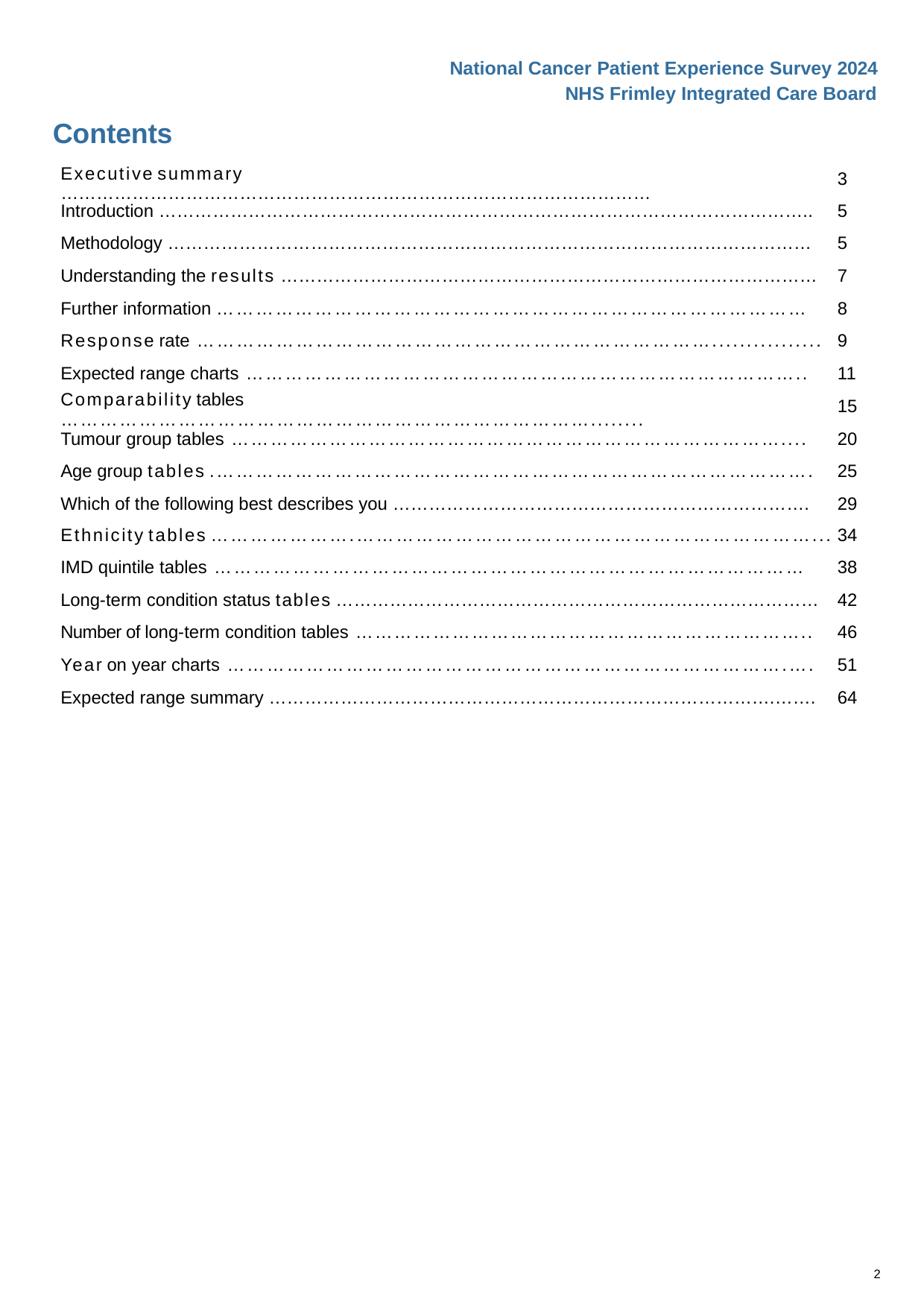

National Cancer Patient Experience Survey 2024
NHS Frimley Integrated Care Board
Contents
| Executive summary ……………………………………………………………………………………… | 3 |
| --- | --- |
| Introduction ……………………………………………………………………………………………….. | 5 |
| Methodology ……………………………………………………………………………………………… | 5 |
| Understanding the results ……………………………………………………………………………… | 7 |
| Further information ……………………………………………………………………………… | 8 |
| Response rate ……………………………………………………………………................ | 9 |
| Expected range charts ………………………………………………………………………….. | 11 |
| Comparability tables ………………………………………………………………………........ | 15 |
| Tumour group tables ………………………………………………………………………….... | 20 |
| Age group tables .………………………………………………………………………………. | 25 |
| Which of the following best describes you ……………………………………………………………. | 29 |
| Ethnicity tables ………………….……………………………………………………………... | 34 |
| IMD quintile tables ……………………………………………………………………………… | 38 |
| Long-term condition status tables ……………………………………………………………………… | 42 |
| Number of long-term condition tables …………………………………………………………….. | 46 |
| Year on year charts ………………………………………………………………………….…. | 51 |
| Expected range summary ………………………………………………………………………….……. | 64 |
2